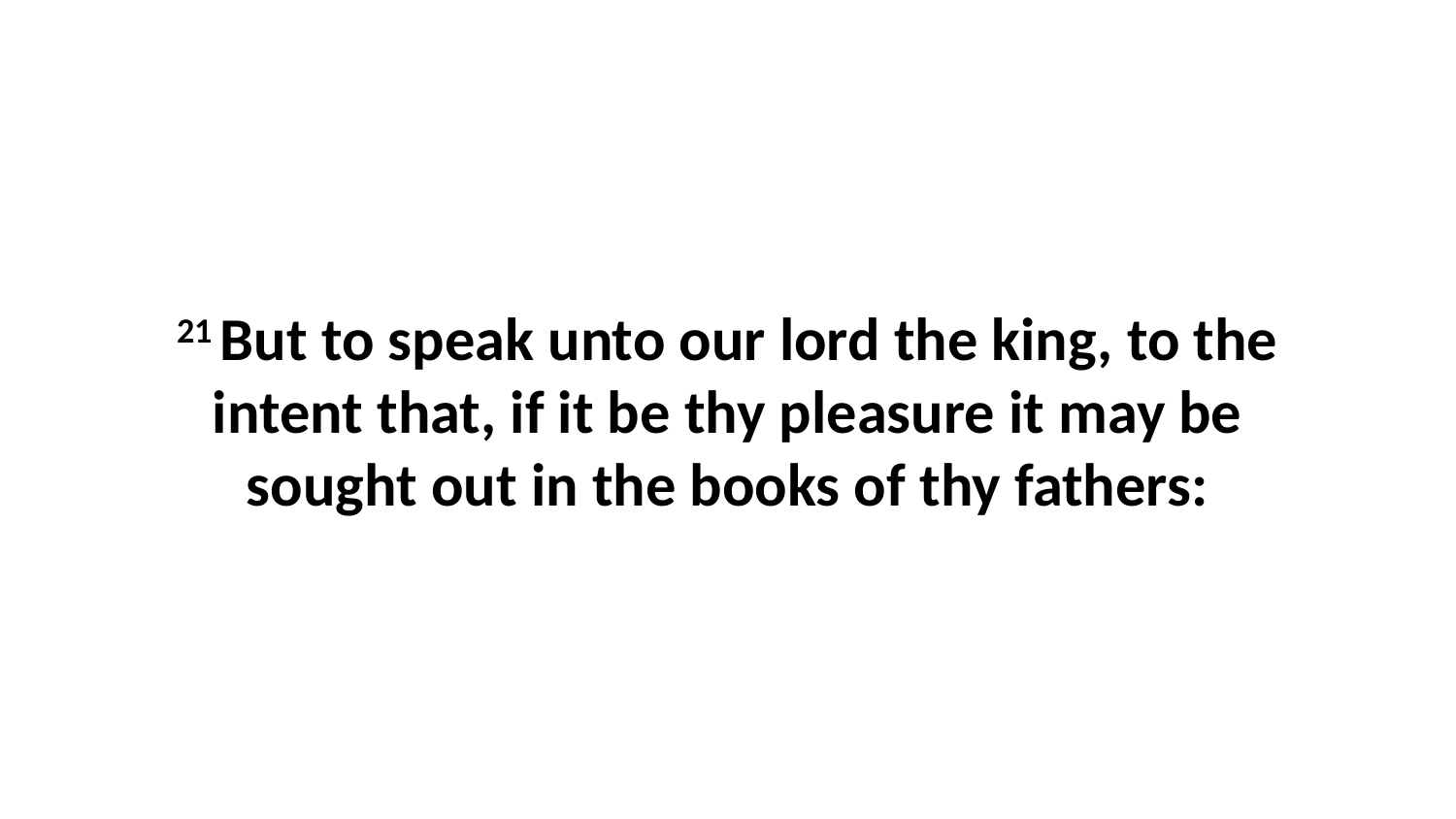

21 But to speak unto our lord the king, to the intent that, if it be thy pleasure it may be sought out in the books of thy fathers: